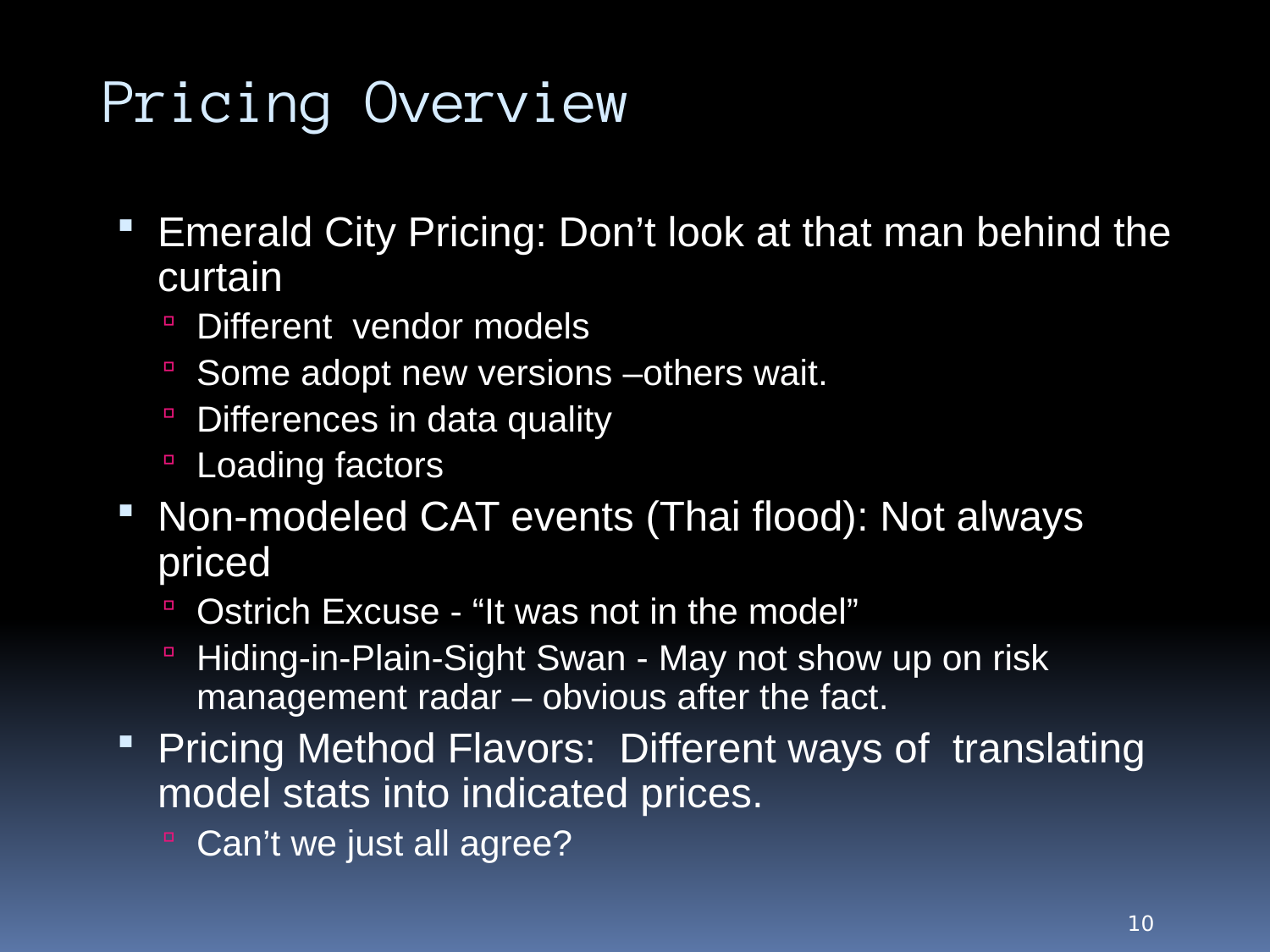

# Pricing Overview
Emerald City Pricing: Don’t look at that man behind the curtain
Different  vendor models
Some adopt new versions –others wait.
Differences in data quality
Loading factors
Non-modeled CAT events (Thai flood): Not always priced
Ostrich Excuse - “It was not in the model”
Hiding-in-Plain-Sight Swan - May not show up on risk management radar – obvious after the fact.
Pricing Method Flavors:  Different ways of  translating model stats into indicated prices.
Can’t we just all agree?

10